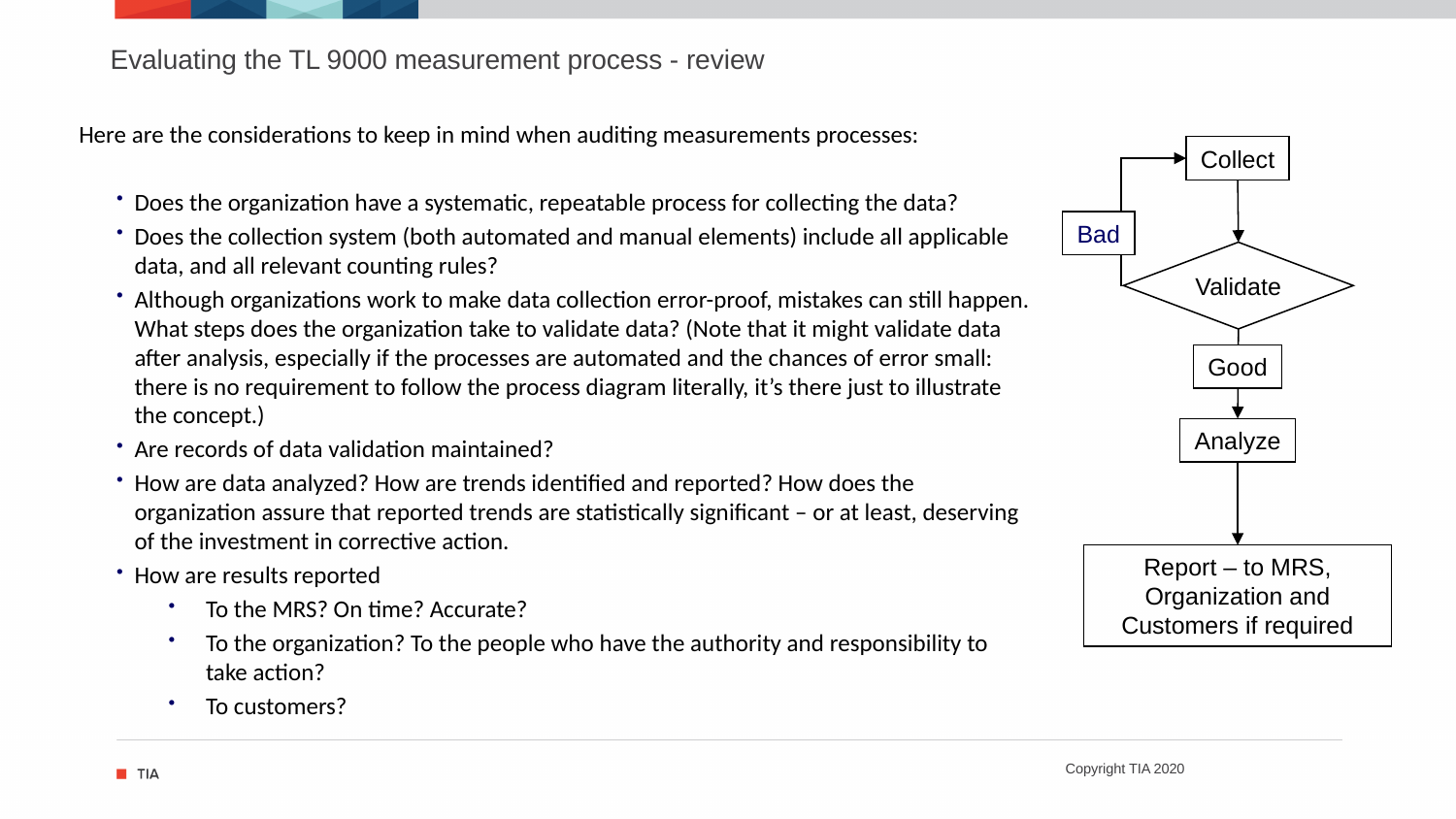

# Evaluating the TL 9000 measurement process - review
Here are the considerations to keep in mind when auditing measurements processes:

Does the organization have a systematic, repeatable process for collecting the data?
Does the collection system (both automated and manual elements) include all applicable data, and all relevant counting rules?
Although organizations work to make data collection error-proof, mistakes can still happen. What steps does the organization take to validate data? (Note that it might validate data after analysis, especially if the processes are automated and the chances of error small: there is no requirement to follow the process diagram literally, it’s there just to illustrate the concept.)
Are records of data validation maintained?
How are data analyzed? How are trends identified and reported? How does the organization assure that reported trends are statistically significant – or at least, deserving of the investment in corrective action.
How are results reported
To the MRS? On time? Accurate?
To the organization? To the people who have the authority and responsibility to take action?
To customers?

Collect
Bad
Validate
Good
Analyze
Report – to MRS, Organization and Customers if required